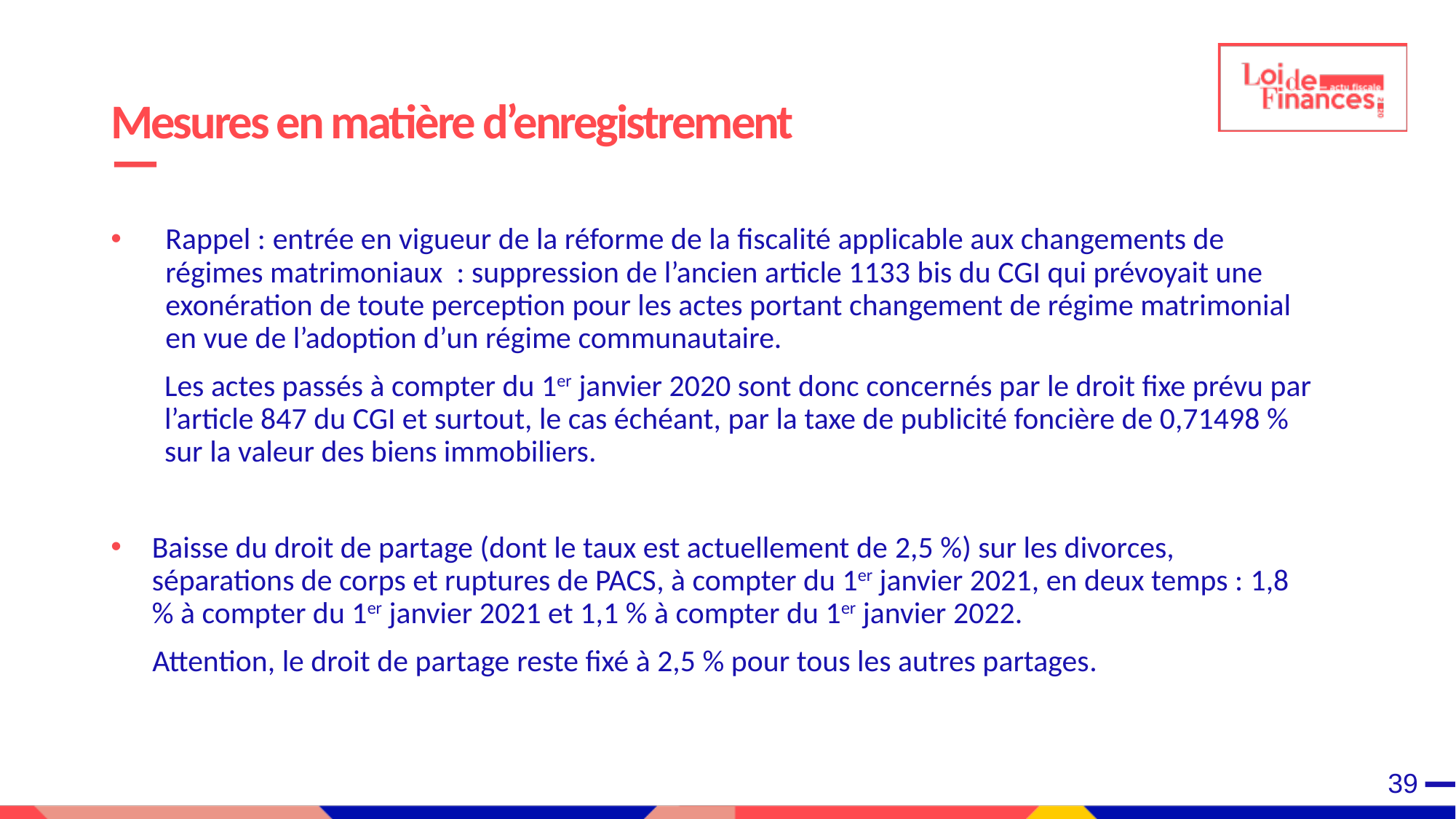

# Mesures en matière d’enregistrement
Rappel : entrée en vigueur de la réforme de la fiscalité applicable aux changements de régimes matrimoniaux  : suppression de l’ancien article 1133 bis du CGI qui prévoyait une exonération de toute perception pour les actes portant changement de régime matrimonial en vue de l’adoption d’un régime communautaire.
Les actes passés à compter du 1er janvier 2020 sont donc concernés par le droit fixe prévu par l’article 847 du CGI et surtout, le cas échéant, par la taxe de publicité foncière de 0,71498 % sur la valeur des biens immobiliers.

Baisse du droit de partage (dont le taux est actuellement de 2,5 %) sur les divorces, séparations de corps et ruptures de PACS, à compter du 1er janvier 2021, en deux temps : 1,8 % à compter du 1er janvier 2021 et 1,1 % à compter du 1er janvier 2022.
      Attention, le droit de partage reste fixé à 2,5 % pour tous les autres partages.